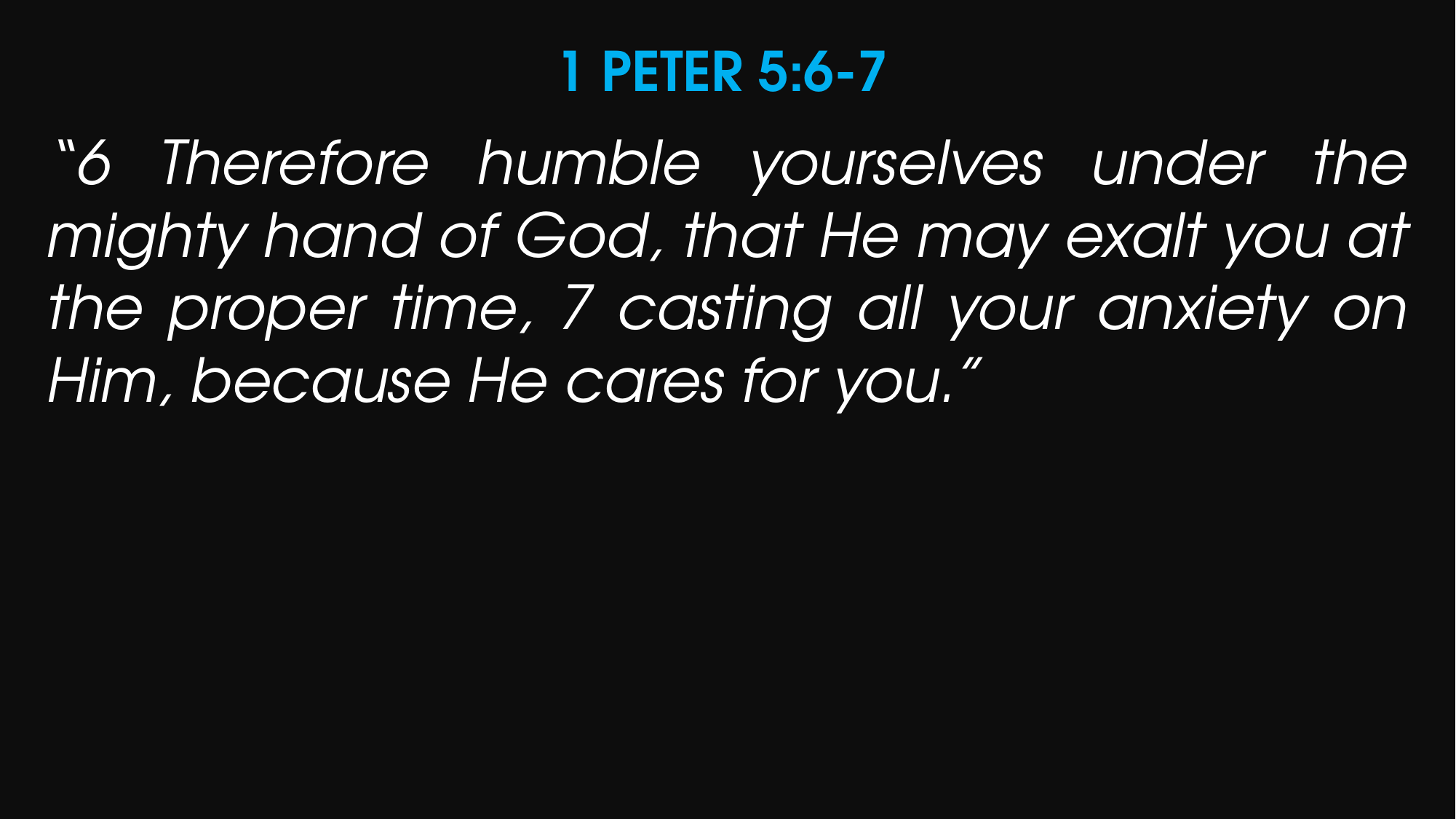

1 Peter 5:6-7

“6 Therefore humble yourselves under the mighty hand of God, that He may exalt you at the proper time, 7 casting all your anxiety on Him, because He cares for you.”